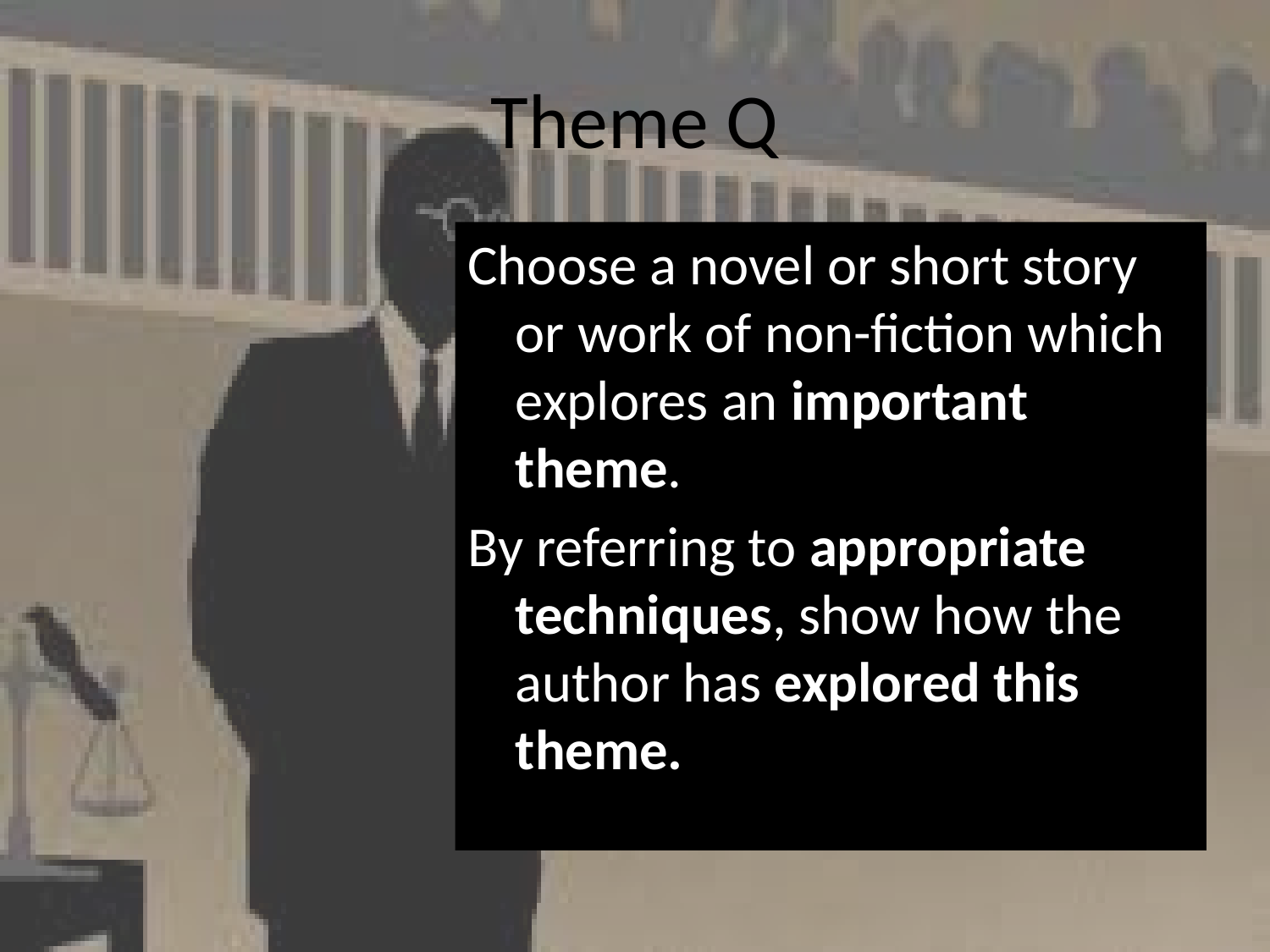

# Theme Q
Choose a novel or short story or work of non-fiction which explores an important theme.
By referring to appropriate techniques, show how the author has explored this theme.